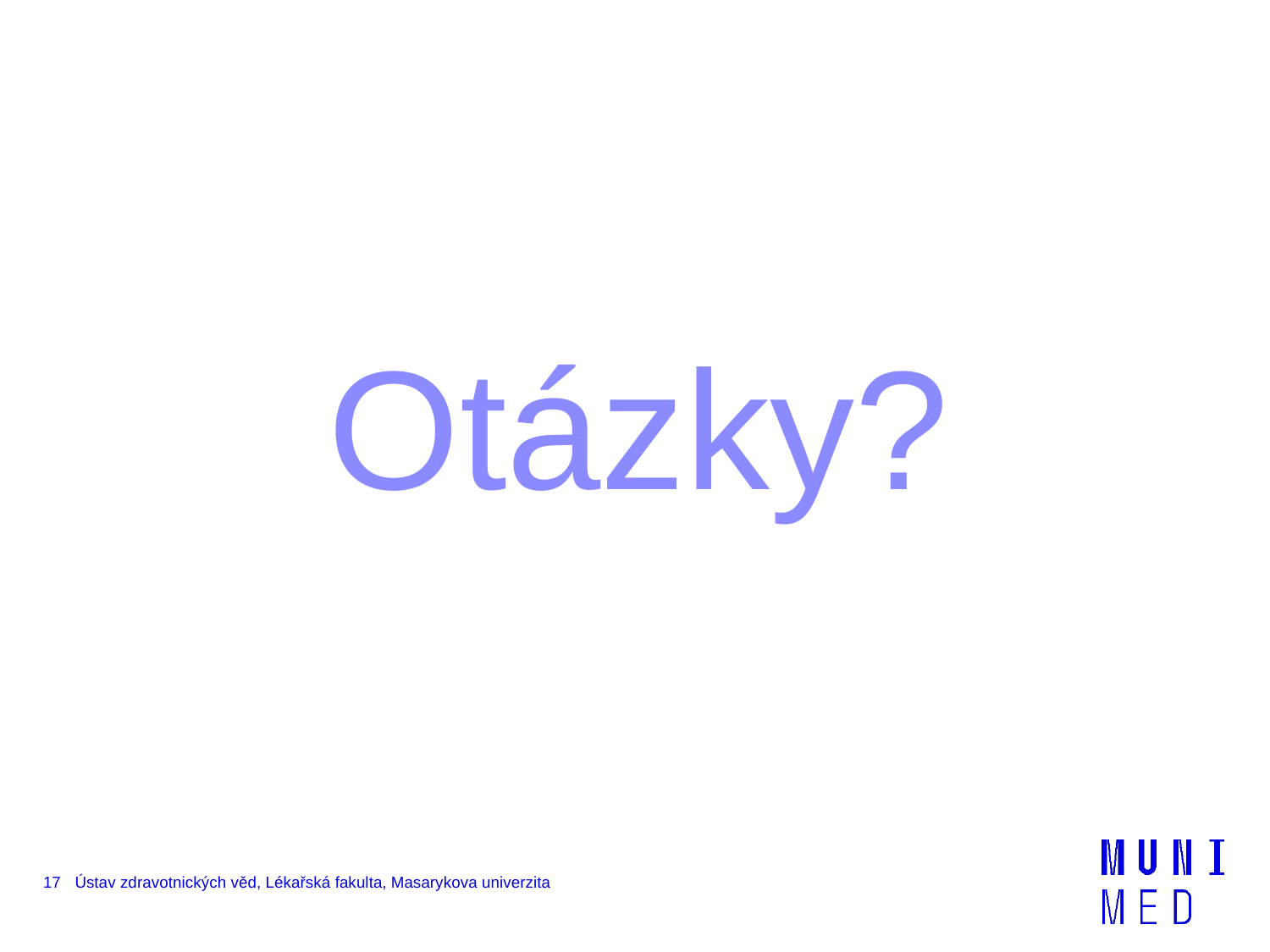

Otázky?

17
Ústav zdravotnických věd, Lékařská fakulta, Masarykova univerzita